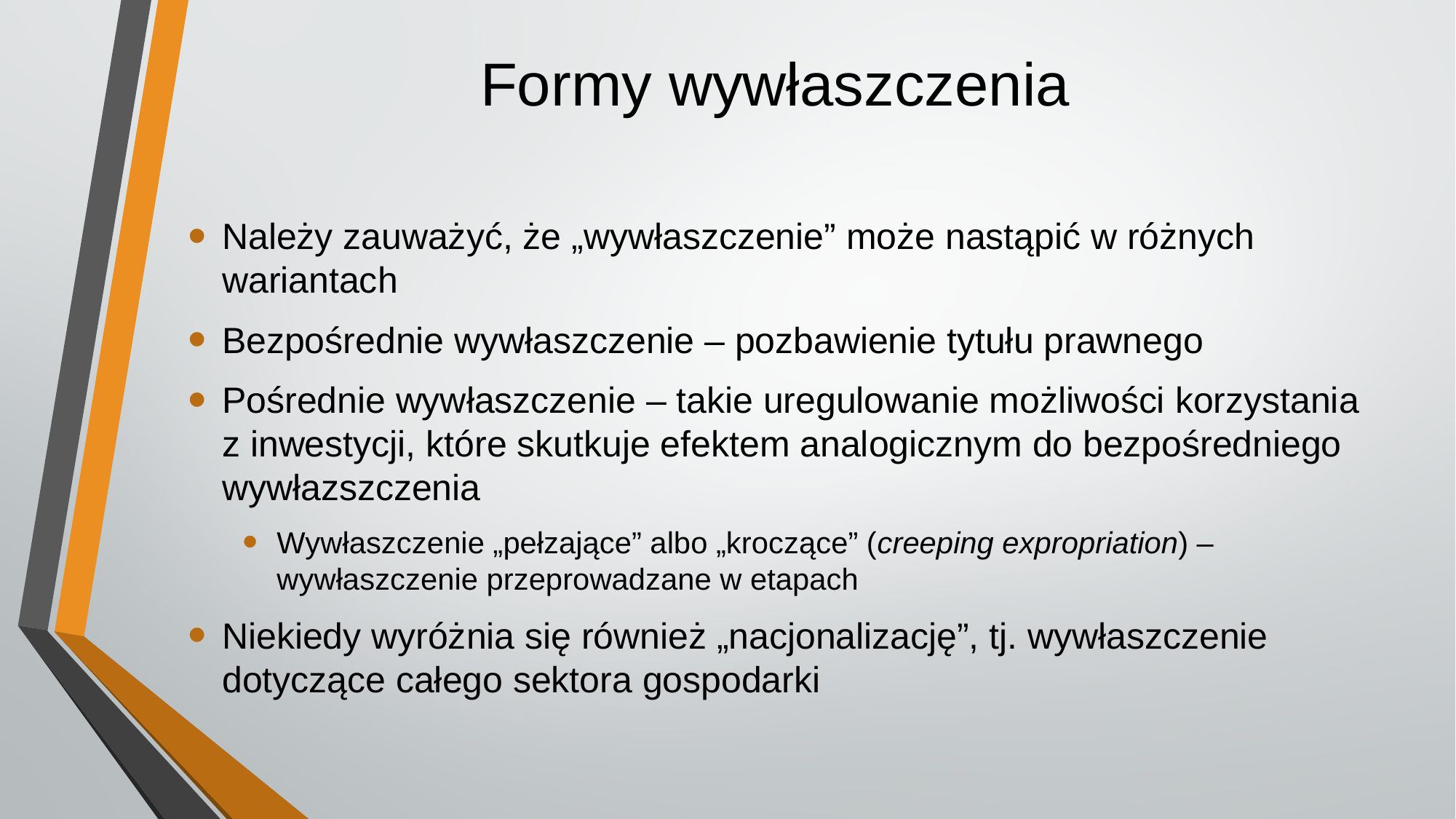

# Formy wywłaszczenia
Należy zauważyć, że „wywłaszczenie” może nastąpić w różnych wariantach
Bezpośrednie wywłaszczenie – pozbawienie tytułu prawnego
Pośrednie wywłaszczenie – takie uregulowanie możliwości korzystania z inwestycji, które skutkuje efektem analogicznym do bezpośredniego wywłazszczenia
Wywłaszczenie „pełzające” albo „kroczące” (creeping expropriation) – wywłaszczenie przeprowadzane w etapach
Niekiedy wyróżnia się również „nacjonalizację”, tj. wywłaszczenie dotyczące całego sektora gospodarki